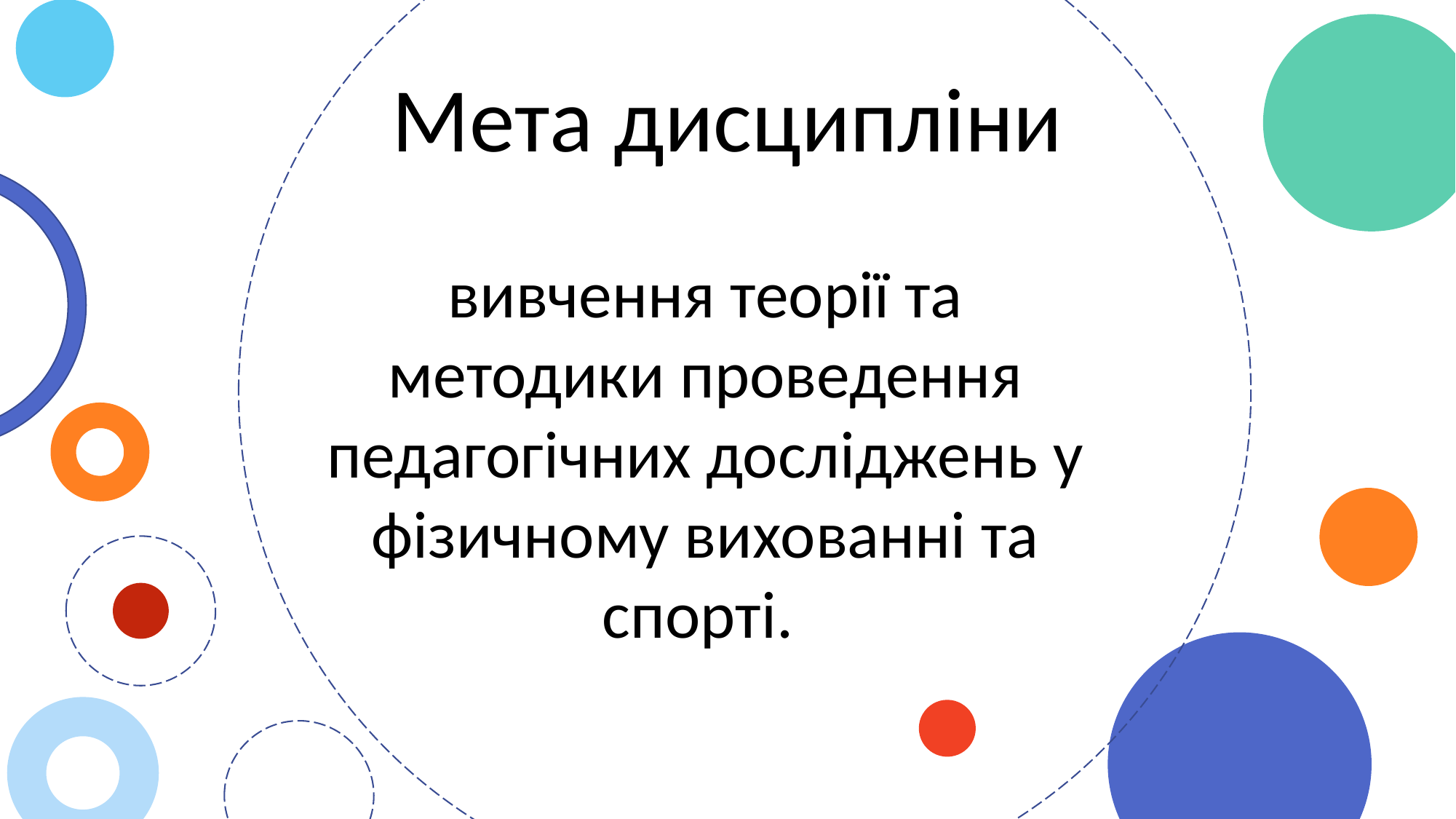

# Мета дисципліни

вивчення теорії та методики проведення педагогічних досліджень у фізичному вихованні та спорті.